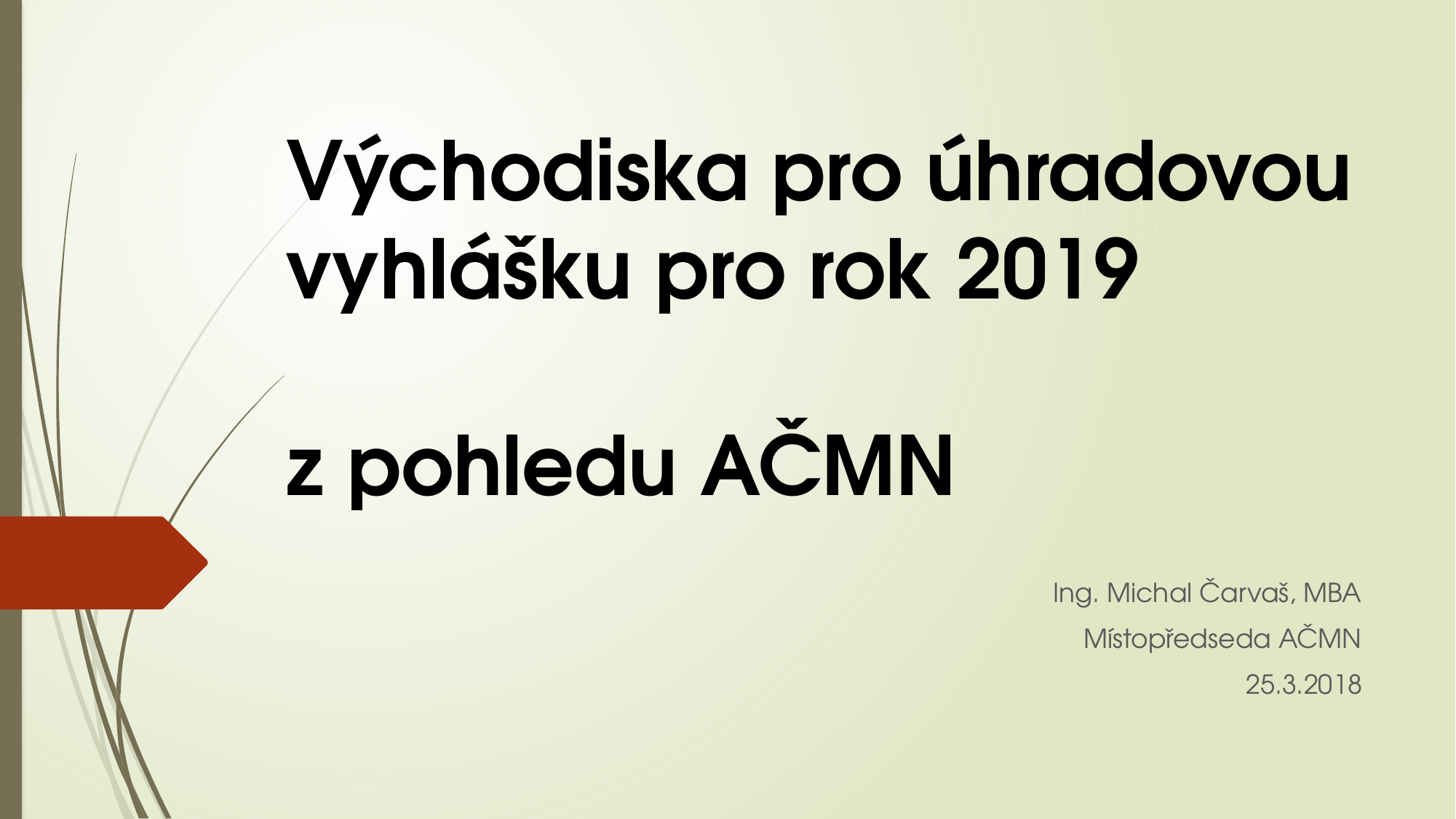

# Východiska pro úhradovou vyhlášku pro rok 2019 z pohledu AČMN
Ing. Michal Čarvaš, MBA
Místopředseda AČMN
25.3.2018